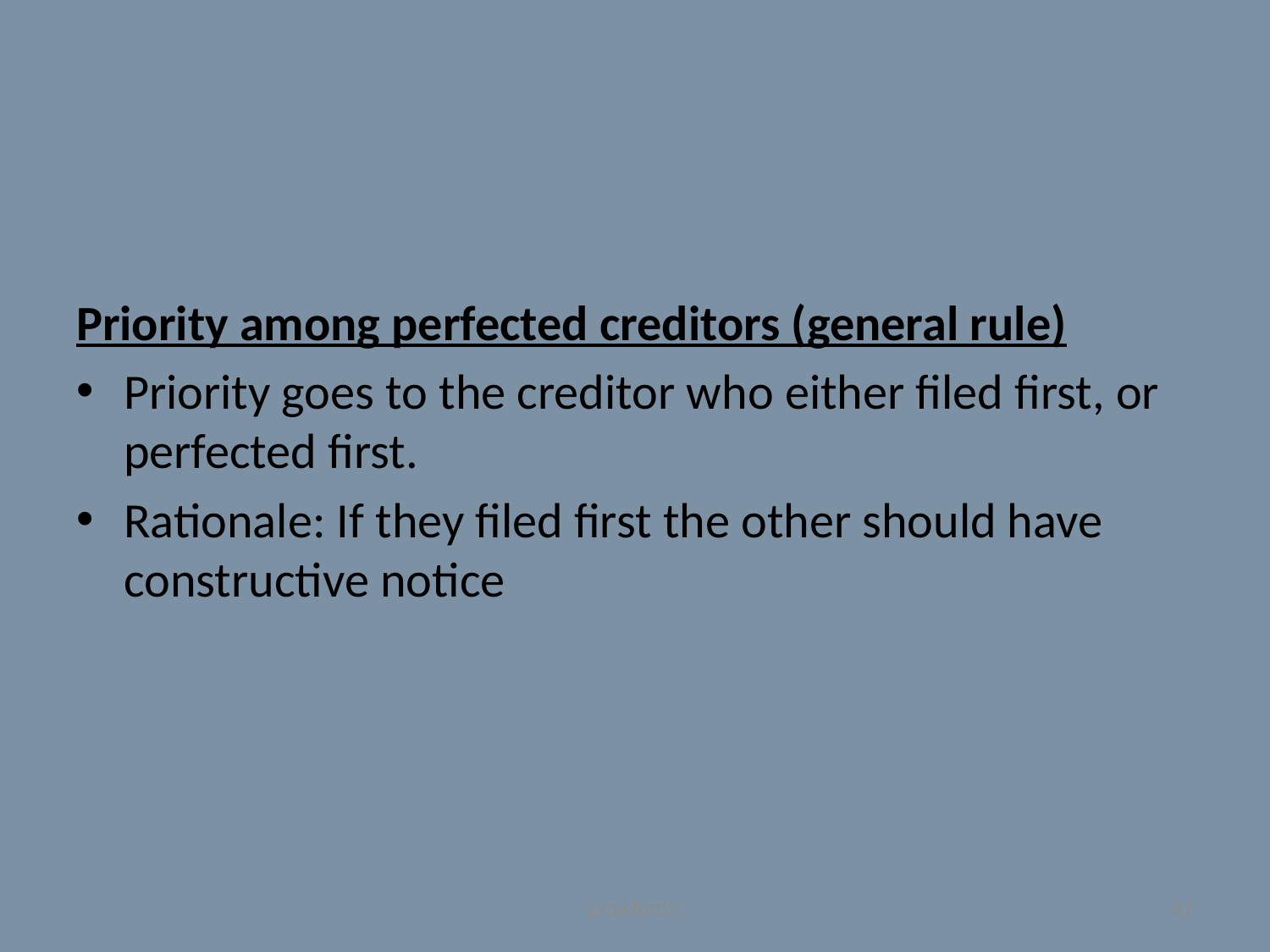

#
Priority among perfected creditors (general rule)
Priority goes to the creditor who either filed first, or perfected first.
Rationale: If they filed first the other should have constructive notice

Crawford's
57